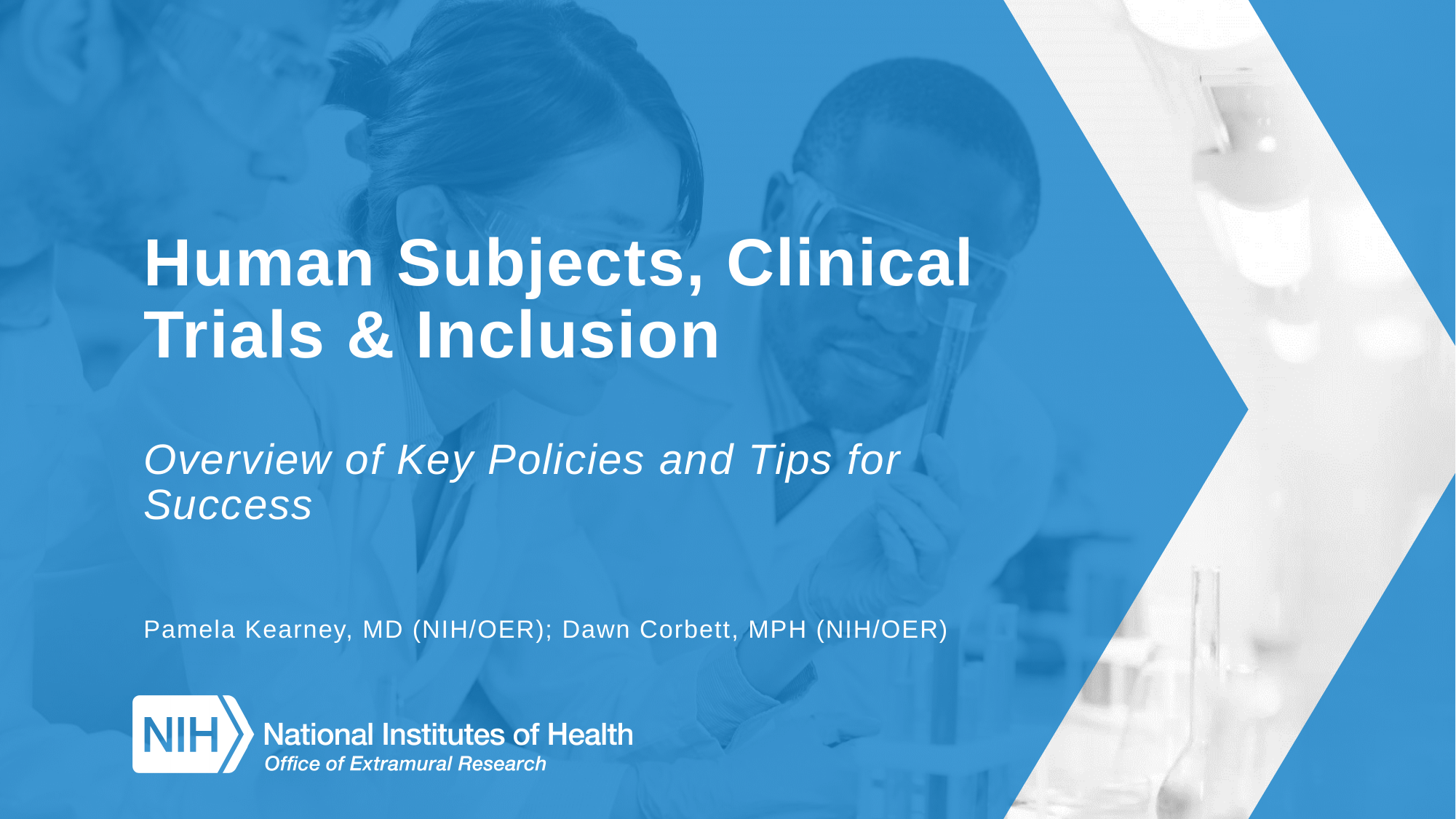

# Human Subjects, Clinical Trials & Inclusion  Overview of Key Policies and Tips for Success
Pamela Kearney, MD (NIH/OER); Dawn Corbett, MPH (NIH/OER)